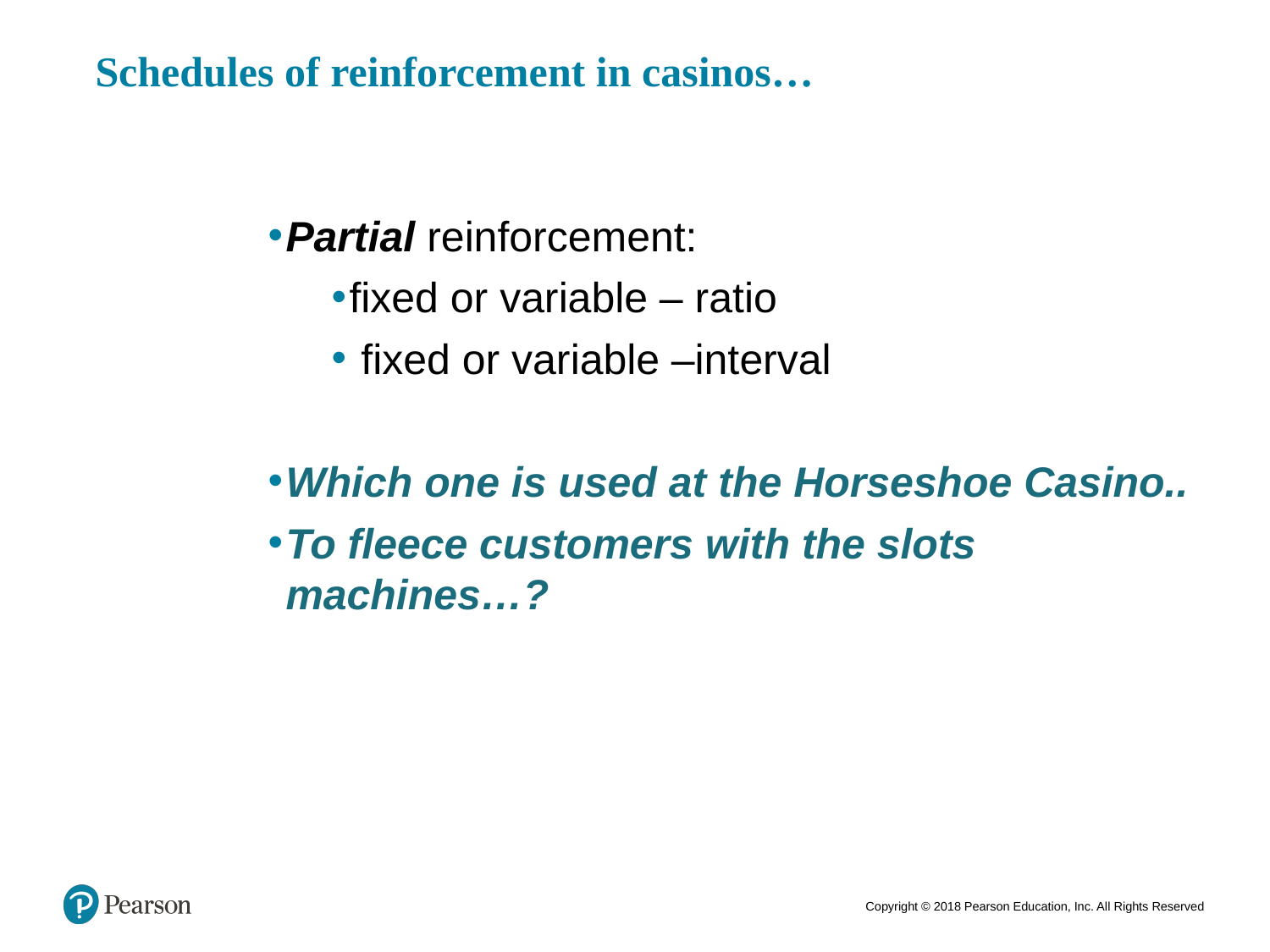

# Schedules of reinforcement in casinos…

Partial reinforcement:
fixed or variable – ratio
 fixed or variable –interval

Which one is used at the Horseshoe Casino..
To fleece customers with the slots machines…?